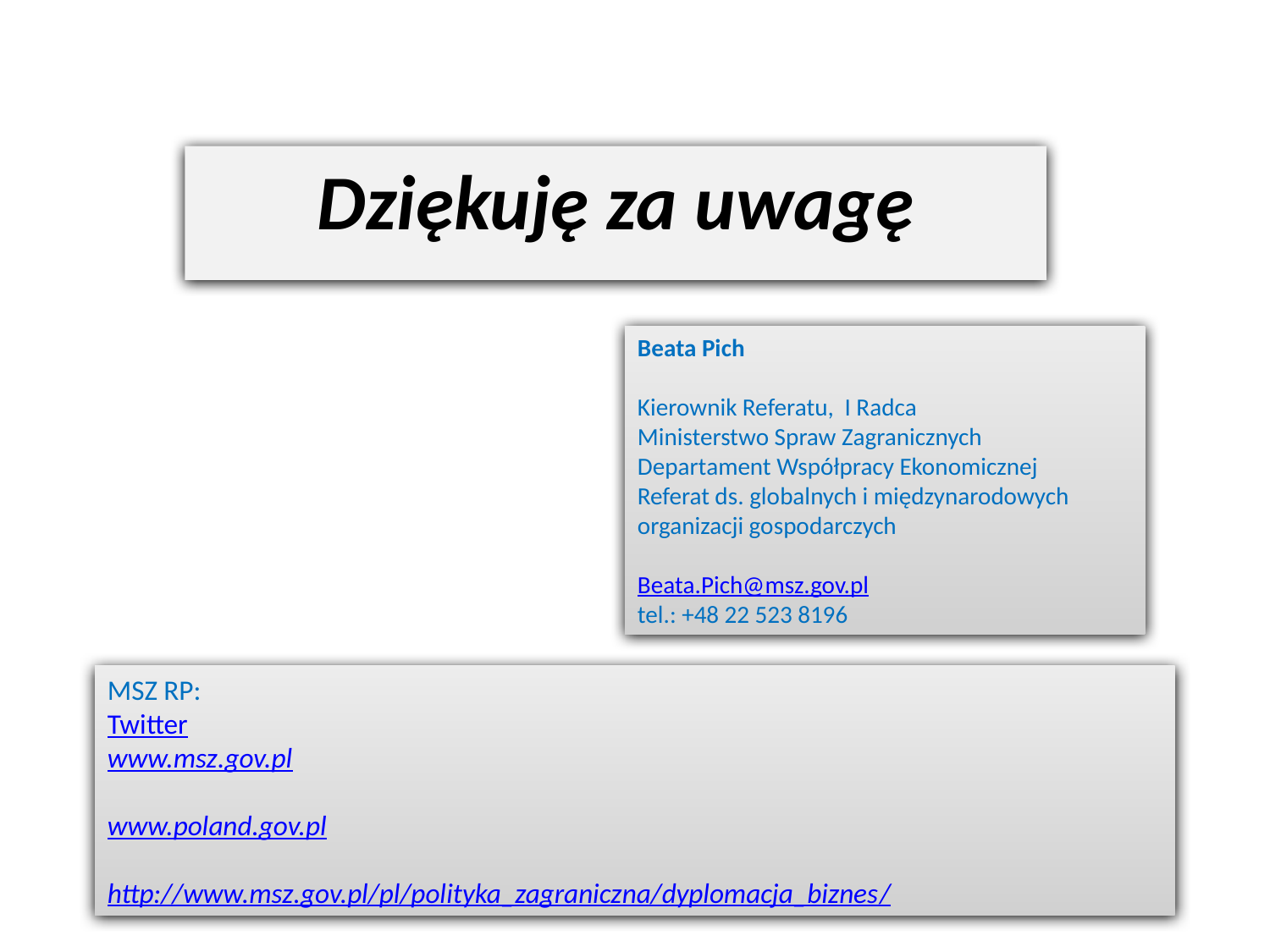

Dziękuję za uwagę
Beata Pich

Kierownik Referatu,  I Radca
Ministerstwo Spraw Zagranicznych
Departament Współpracy Ekonomicznej
Referat ds. globalnych i międzynarodowych organizacji gospodarczych

Beata.Pich@msz.gov.pl
tel.: +48 22 523 8196
MSZ RP:
Twitter
www.msz.gov.pl
www.poland.gov.pl

http://www.msz.gov.pl/pl/polityka_zagraniczna/dyplomacja_biznes/